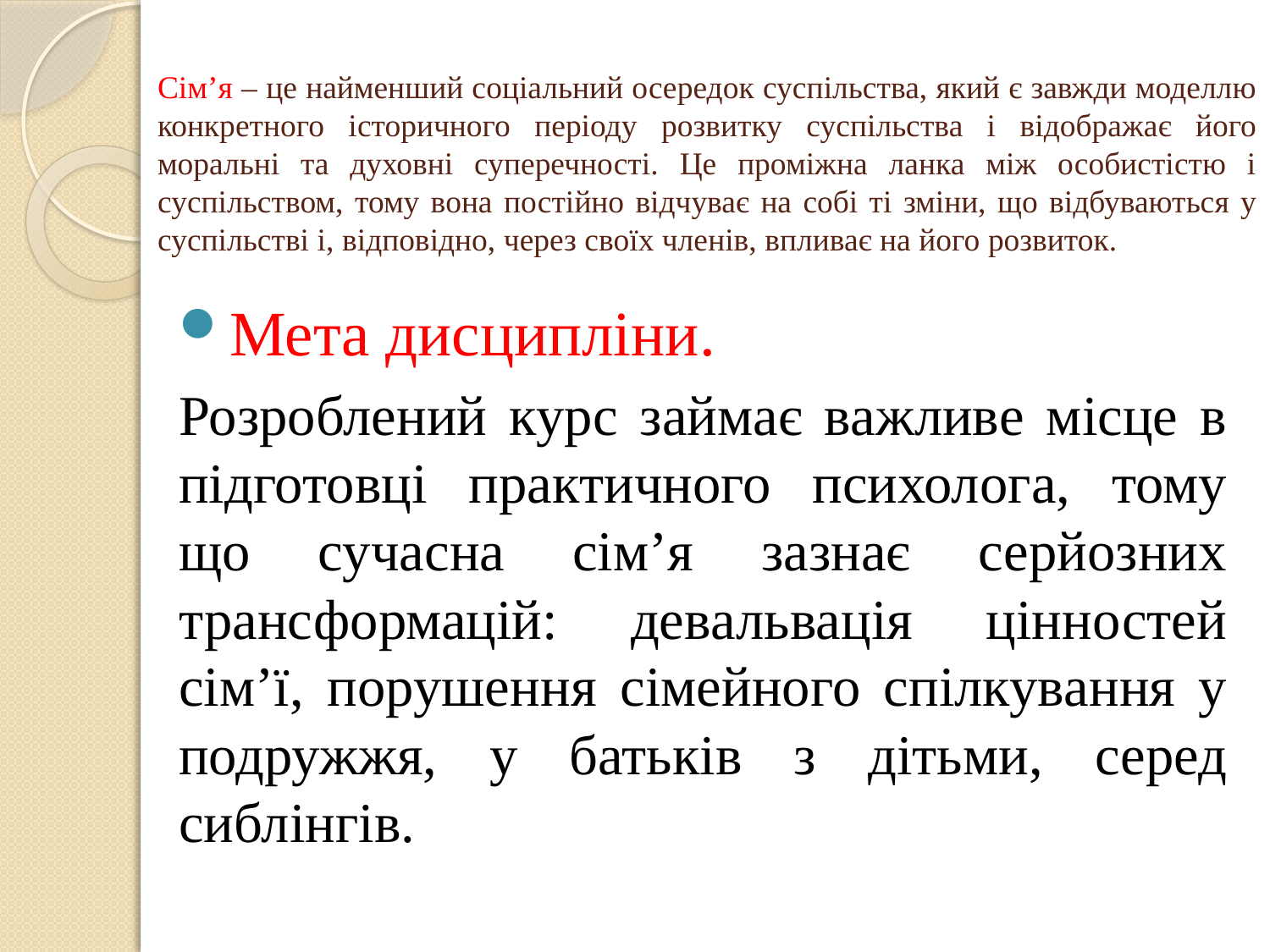

# Сім’я – це найменший соціальний осередок суспільства, який є завжди моделлю конкретного історичного періоду розвитку суспільства і відображає його моральні та духовні суперечності. Це проміжна ланка між особистістю і суспільством, тому вона постійно відчуває на собі ті зміни, що відбуваються у суспільстві і, відповідно, через своїх членів, впливає на його розвиток.
Мета дисципліни.
Розроблений курс займає важливе місце в підготовці практичного психолога, тому що сучасна сім’я зазнає серйозних трансформацій: девальвація цінностей сім’ї, порушення сімейного спілкування у подружжя, у батьків з дітьми, серед сиблінгів.